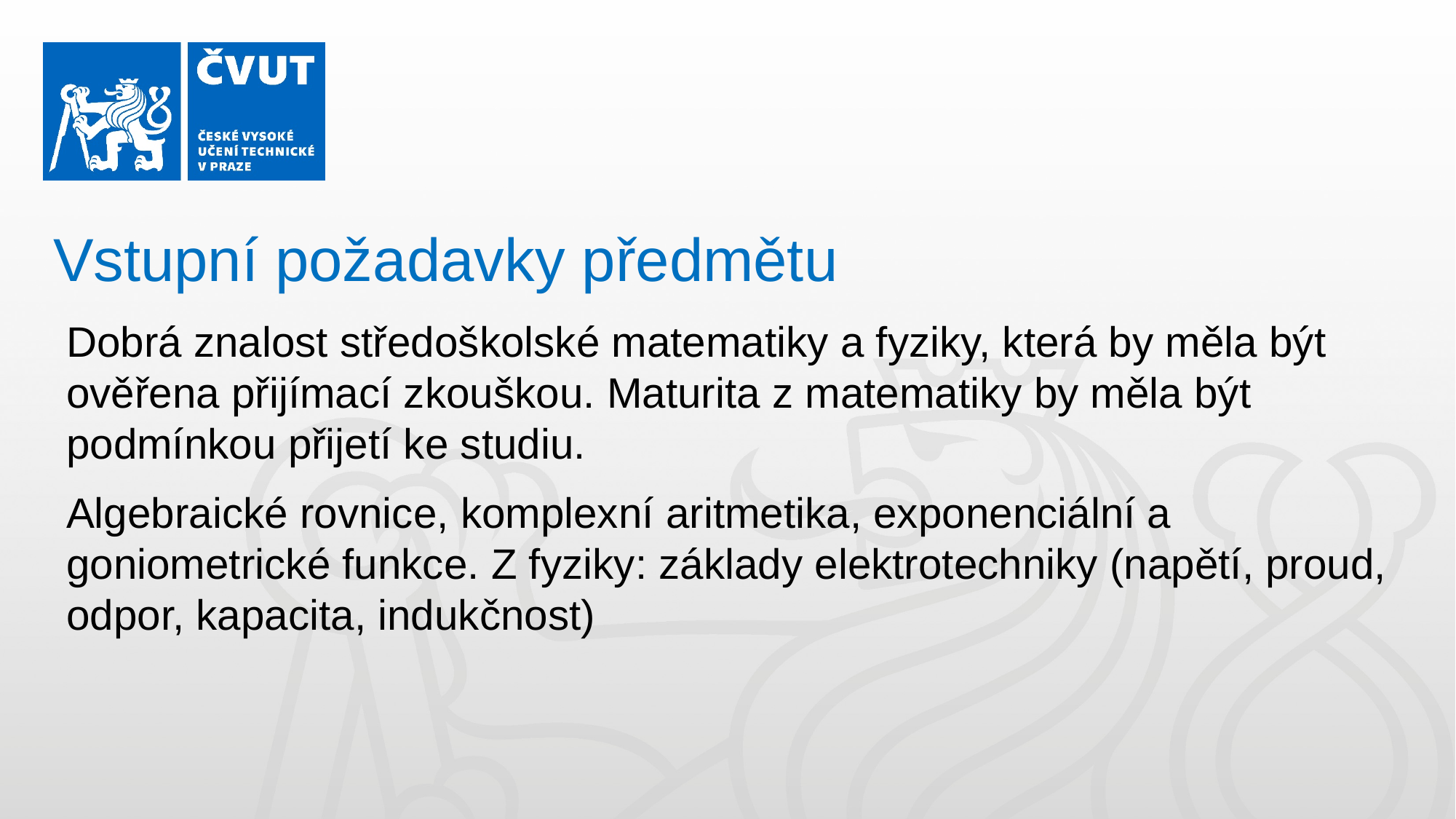

Vstupní požadavky předmětu
Dobrá znalost středoškolské matematiky a fyziky, která by měla být ověřena přijímací zkouškou. Maturita z matematiky by měla být podmínkou přijetí ke studiu.
Algebraické rovnice, komplexní aritmetika, exponenciální a goniometrické funkce. Z fyziky: základy elektrotechniky (napětí, proud, odpor, kapacita, indukčnost)